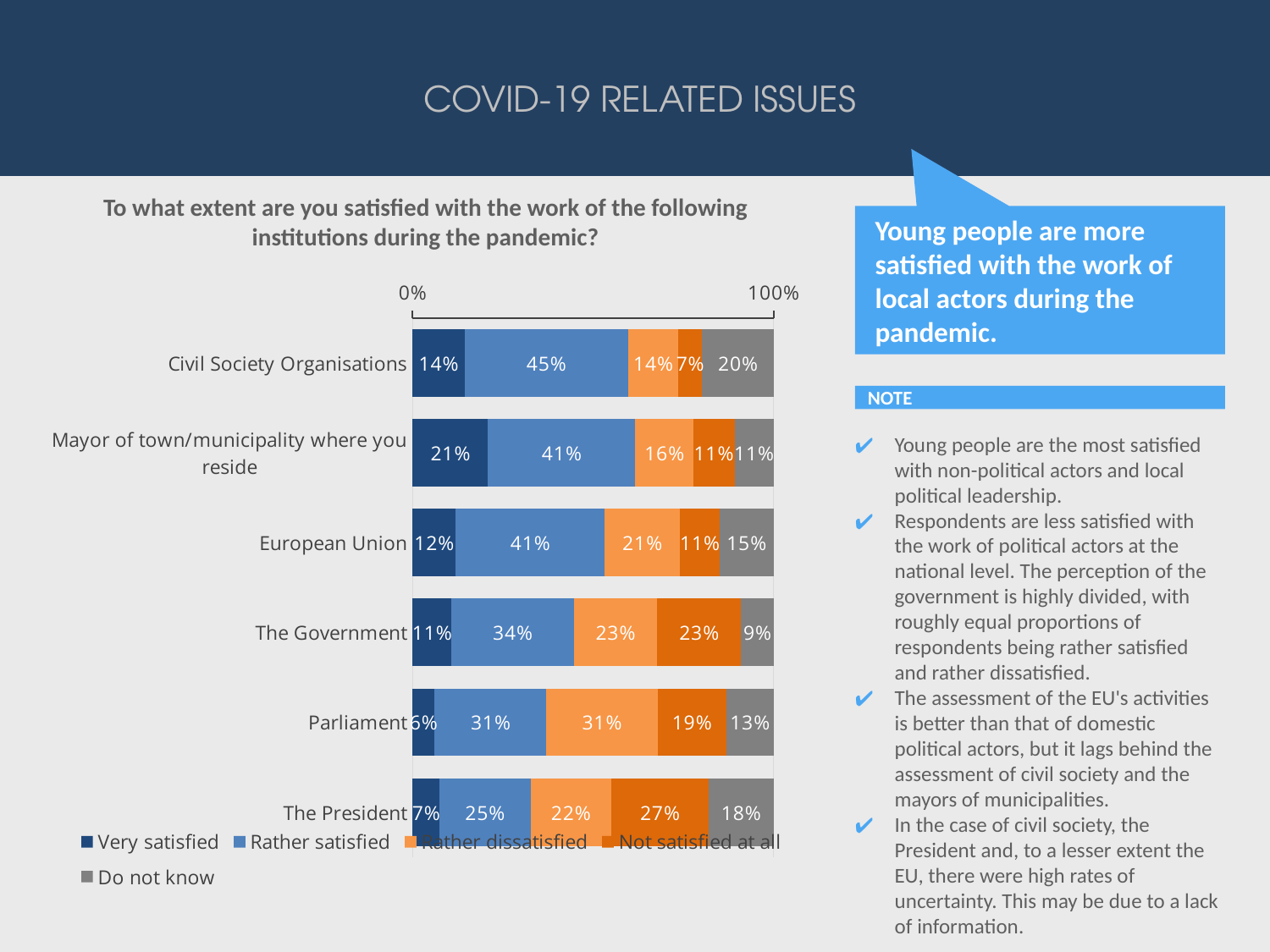

COVID-19 RELATED ISSUES
# To what extent are you satisfied with the work of the following institutions during the pandemic?
Young people are more satisfied with the work of local actors during the pandemic.

### Chart

| Category | Very satisfied | Rather satisfied | Rather dissatisfied | Not satisfied at all | Do not know |
|---|---|---|---|---|---|
| Civil Society Organisations | 0.144 | 0.4533333333333333 | 0.13866666666666666 | 0.06666666666666667 | 0.19733333333333333 |
| Mayor of town/municipality where you reside | 0.20933333333333334 | 0.408 | 0.16 | 0.11466666666666667 | 0.108 |
| European Union | 0.12 | 0.412 | 0.20933333333333334 | 0.10933333333333334 | 0.14933333333333335 |
| The Government | 0.108 | 0.33866666666666667 | 0.23066666666666666 | 0.23333333333333334 | 0.08933333333333333 |
| Parliament | 0.06133333333333333 | 0.30933333333333335 | 0.308 | 0.19066666666666668 | 0.13066666666666665 |
| The President | 0.07466666666666667 | 0.252 | 0.224 | 0.2693333333333333 | 0.18 |
NOTE
Young people are the most satisfied with non-political actors and local political leadership.
Respondents are less satisfied with the work of political actors at the national level. The perception of the government is highly divided, with roughly equal proportions of respondents being rather satisfied and rather dissatisfied.
The assessment of the EU's activities is better than that of domestic political actors, but it lags behind the assessment of civil society and the mayors of municipalities.
In the case of civil society, the President and, to a lesser extent the EU, there were high rates of uncertainty. This may be due to a lack of information.